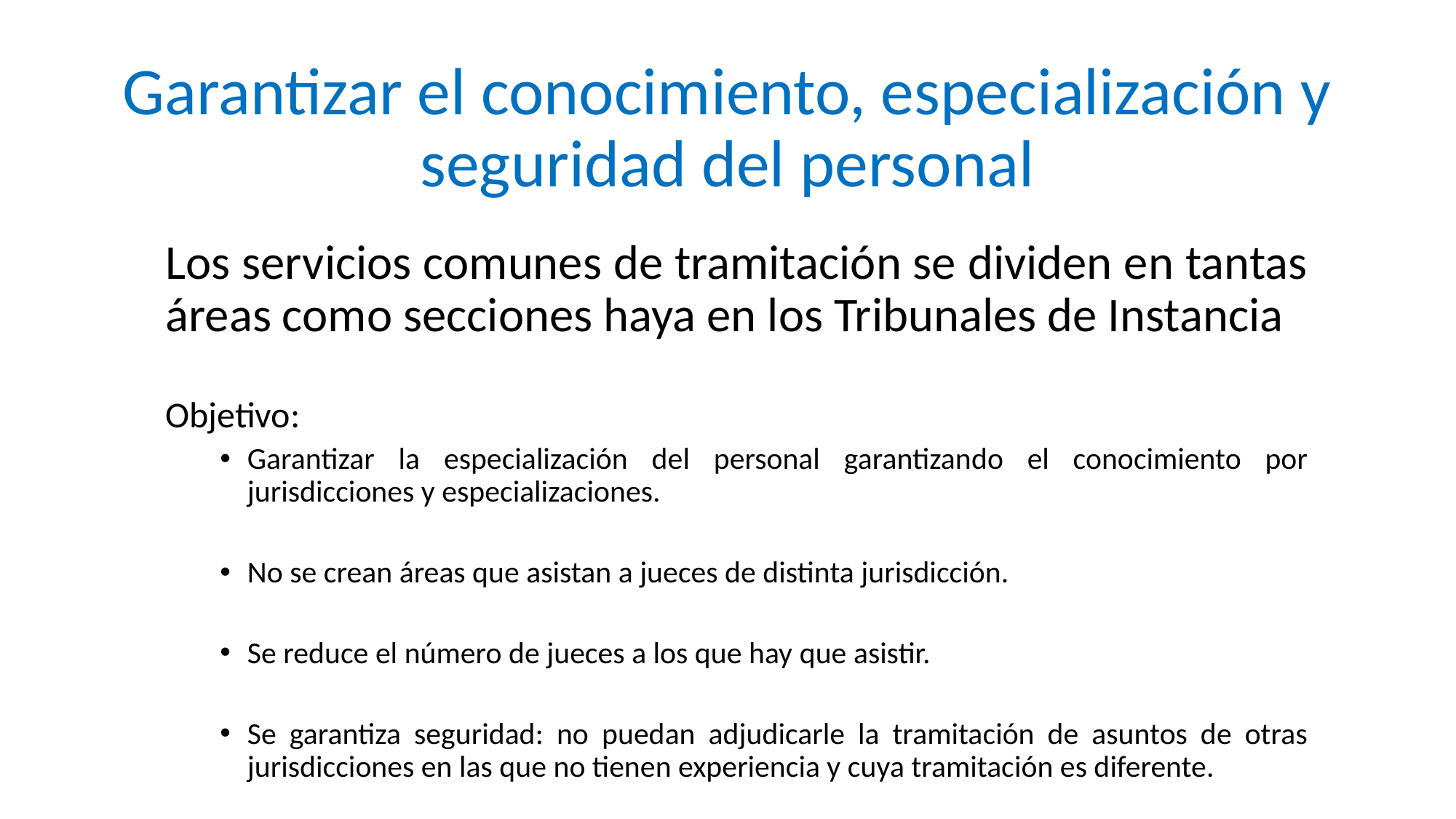

# Garantizar el conocimiento, especialización y seguridad del personal
Los servicios comunes de tramitación se dividen en tantas áreas como secciones haya en los Tribunales de Instancia

Objetivo:
Garantizar la especialización del personal garantizando el conocimiento por jurisdicciones y especializaciones.

No se crean áreas que asistan a jueces de distinta jurisdicción.

Se reduce el número de jueces a los que hay que asistir.

Se garantiza seguridad: no puedan adjudicarle la tramitación de asuntos de otras jurisdicciones en las que no tienen experiencia y cuya tramitación es diferente.